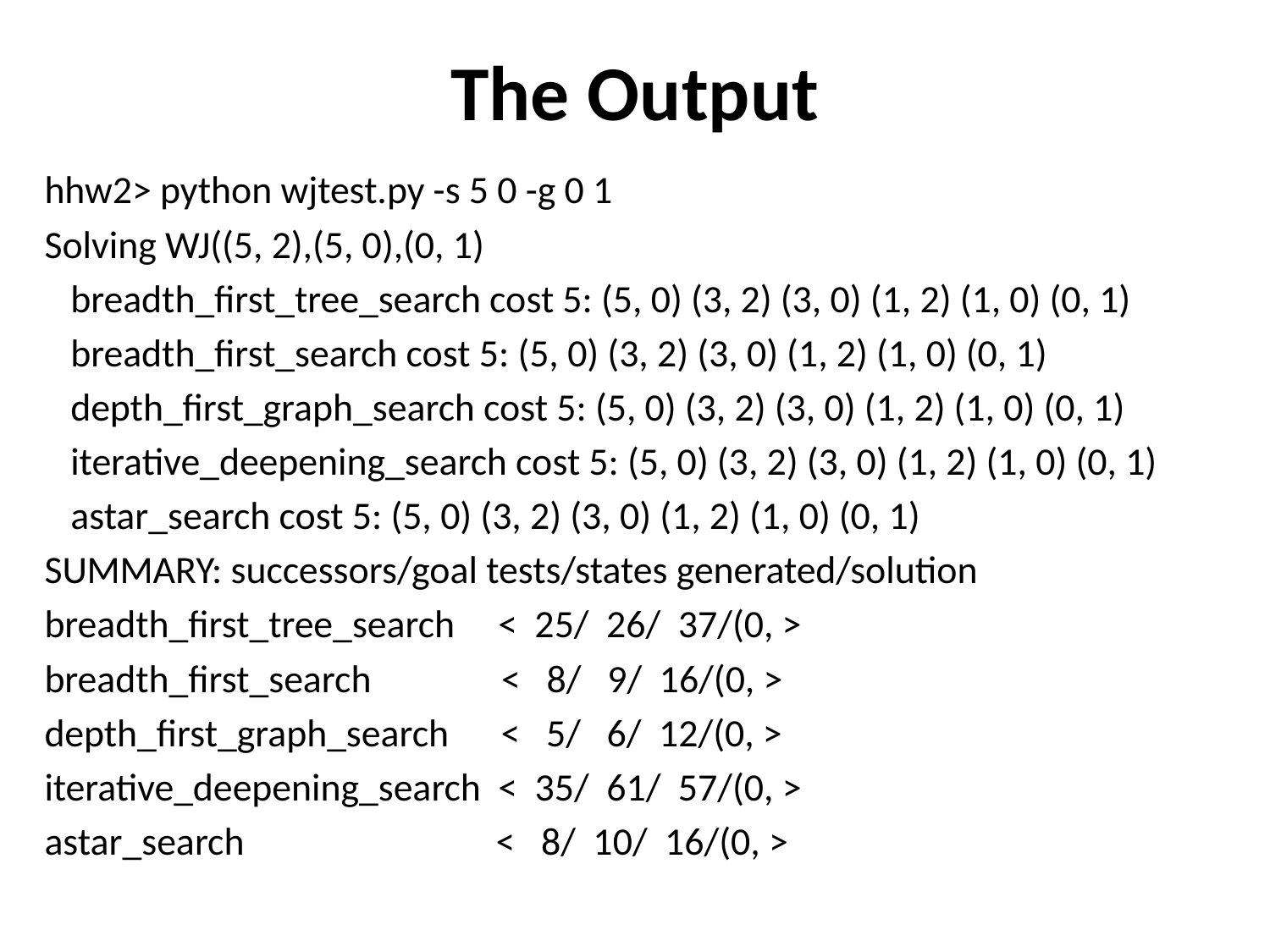

# The Output
hhw2> python wjtest.py -s 5 0 -g 0 1
Solving WJ((5, 2),(5, 0),(0, 1)
   breadth_first_tree_search cost 5: (5, 0) (3, 2) (3, 0) (1, 2) (1, 0) (0, 1)
   breadth_first_search cost 5: (5, 0) (3, 2) (3, 0) (1, 2) (1, 0) (0, 1)
   depth_first_graph_search cost 5: (5, 0) (3, 2) (3, 0) (1, 2) (1, 0) (0, 1)
   iterative_deepening_search cost 5: (5, 0) (3, 2) (3, 0) (1, 2) (1, 0) (0, 1)
   astar_search cost 5: (5, 0) (3, 2) (3, 0) (1, 2) (1, 0) (0, 1)
SUMMARY: successors/goal tests/states generated/solution
breadth_first_tree_search     <  25/  26/  37/(0, >
breadth_first_search               <   8/   9/  16/(0, >
depth_first_graph_search      <   5/   6/  12/(0, >
iterative_deepening_search  <  35/  61/  57/(0, >
astar_search                             <   8/  10/  16/(0, >